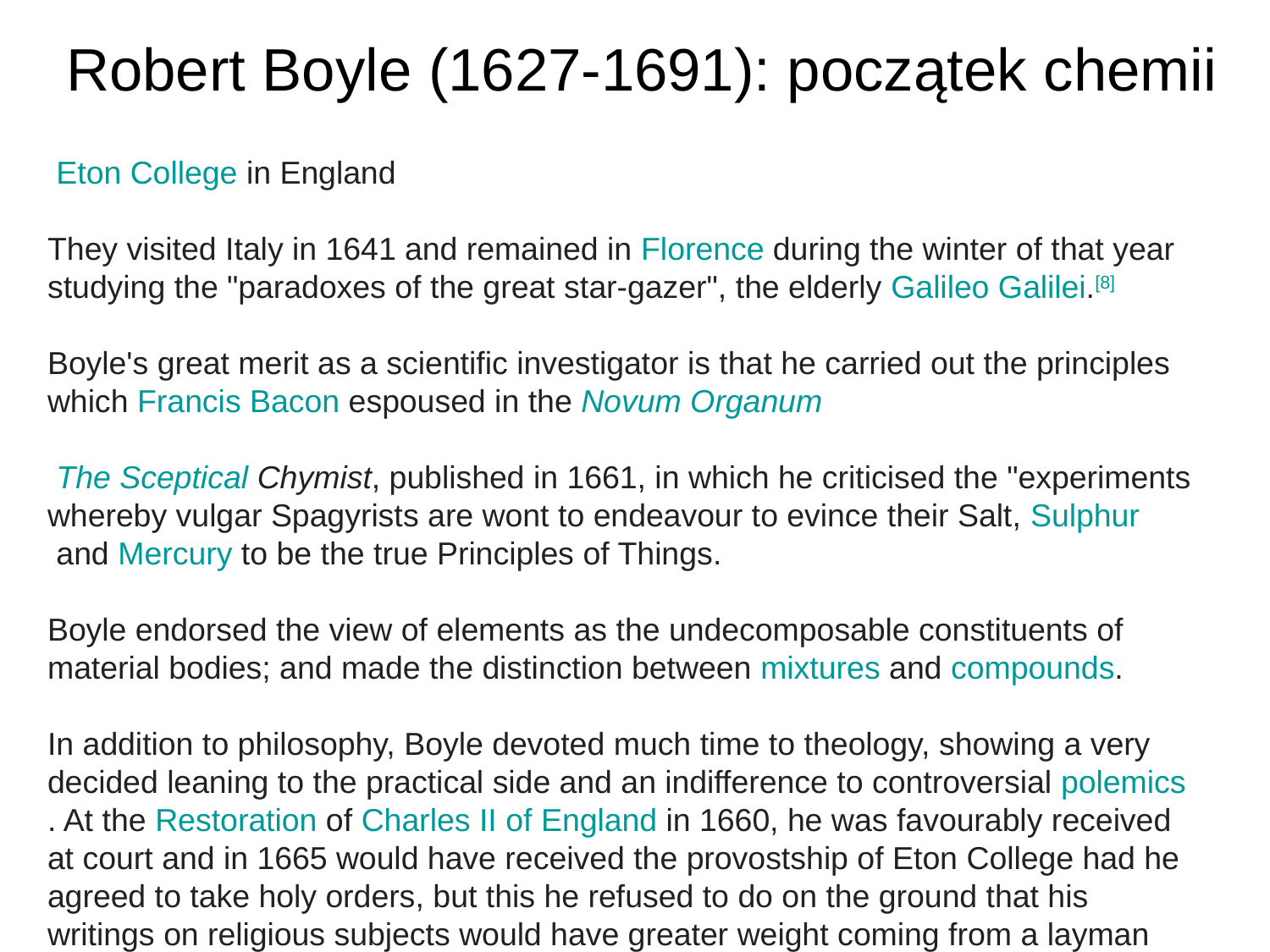

# Robert Boyle (1627-1691): początek chemii
 Eton College in England

They visited Italy in 1641 and remained in Florence during the winter of that year studying the "paradoxes of the great star-gazer", the elderly Galileo Galilei.[8]

Boyle's great merit as a scientific investigator is that he carried out the principles which Francis Bacon espoused in the Novum Organum

 The Sceptical Chymist, published in 1661, in which he criticised the "experiments whereby vulgar Spagyrists are wont to endeavour to evince their Salt, Sulphur and Mercury to be the true Principles of Things.

Boyle endorsed the view of elements as the undecomposable constituents of material bodies; and made the distinction between mixtures and compounds.

In addition to philosophy, Boyle devoted much time to theology, showing a very decided leaning to the practical side and an indifference to controversial polemics. At the Restoration of Charles II of England in 1660, he was favourably received at court and in 1665 would have received the provostship of Eton College had he agreed to take holy orders, but this he refused to do on the ground that his writings on religious subjects would have greater weight coming from a layman than a paid minister of the Church

https://en.wikipedia.org/wiki/Robert_Boyle